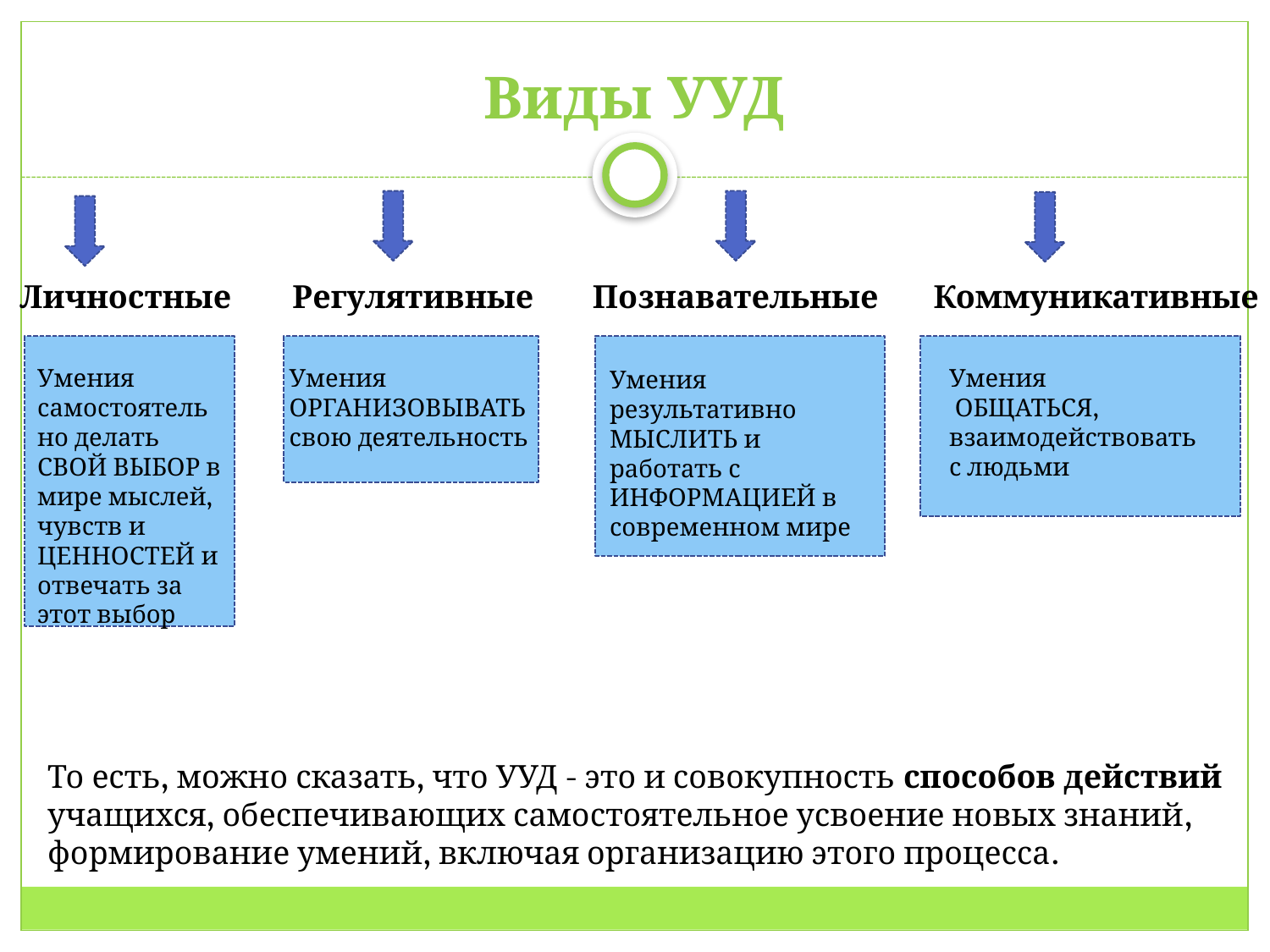

# Виды УУД

Личностные
Коммуникативные
Регулятивные
Познавательные

Умения ОБЩАТЬСЯ, взаимодействовать с людьми
Умения самостоятельно делать СВОЙ ВЫБОР в мире мыслей, чувств и ЦЕННОСТЕЙ и отвечать за этот выбор
Умения ОРГАНИЗОВЫВАТЬ свою деятельность
Умения
 ОБЩАТЬСЯ, взаимодействовать с людьми
Умения результативно МЫСЛИТЬ и работать с ИНФОРМАЦИЕЙ в современном мире
То есть, можно сказать, что УУД - это и совокупность способов действий учащихся, обеспечивающих самостоятельное усвоение новых знаний, формирование умений, включая организацию этого процесса.